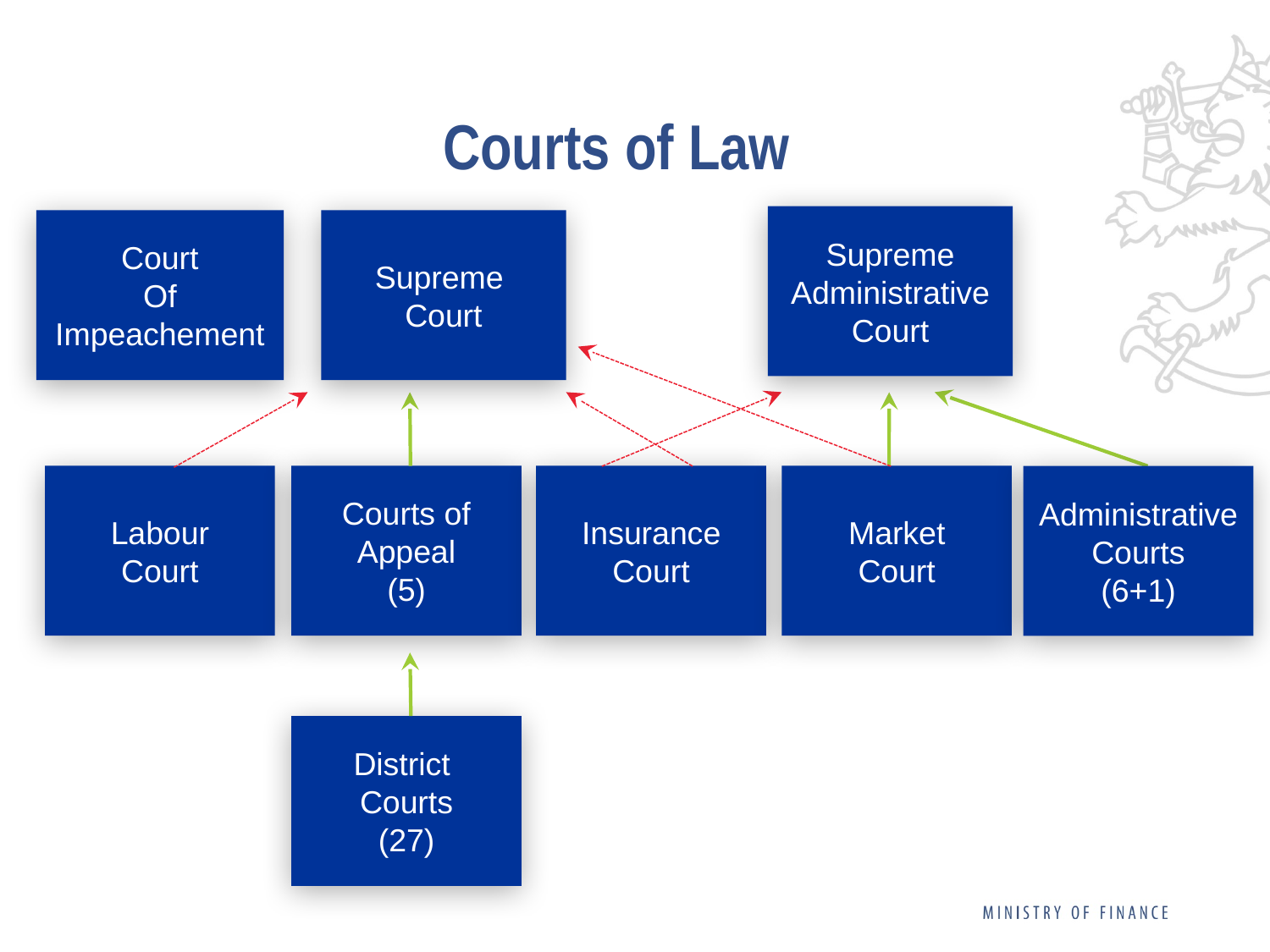

Courts of Law
Supreme
Administrative
Court
Court
Of
Impeachement
Supreme
Court

Labour
Court
Courts of
Appeal
(5)
Insurance
Court
Market
Court
Administrative
Courts
(6+1)

District
Courts
(27)